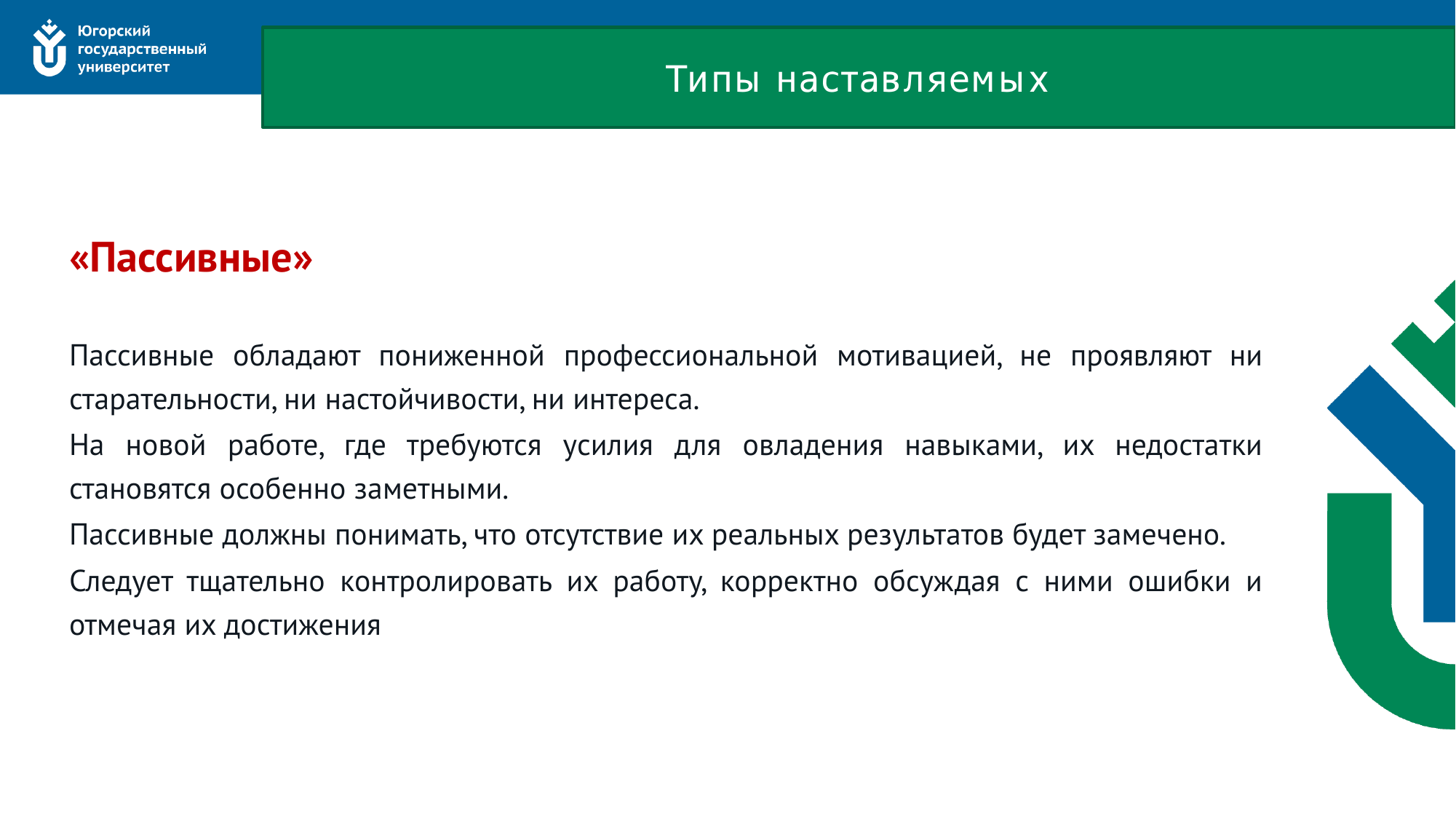

Типы наставляемых
«Пассивные»

Пассивные обладают пониженной профессиональной мотивацией, не проявляют ни старательности, ни настойчивости, ни интереса.
На новой работе, где требуются усилия для овладения навыками, их недостатки становятся особенно заметными.
Пассивные должны понимать, что отсутствие их реальных результатов будет замечено.
Следует тщательно контролировать их работу, корректно обсуждая с ними ошибки и отмечая их достижения